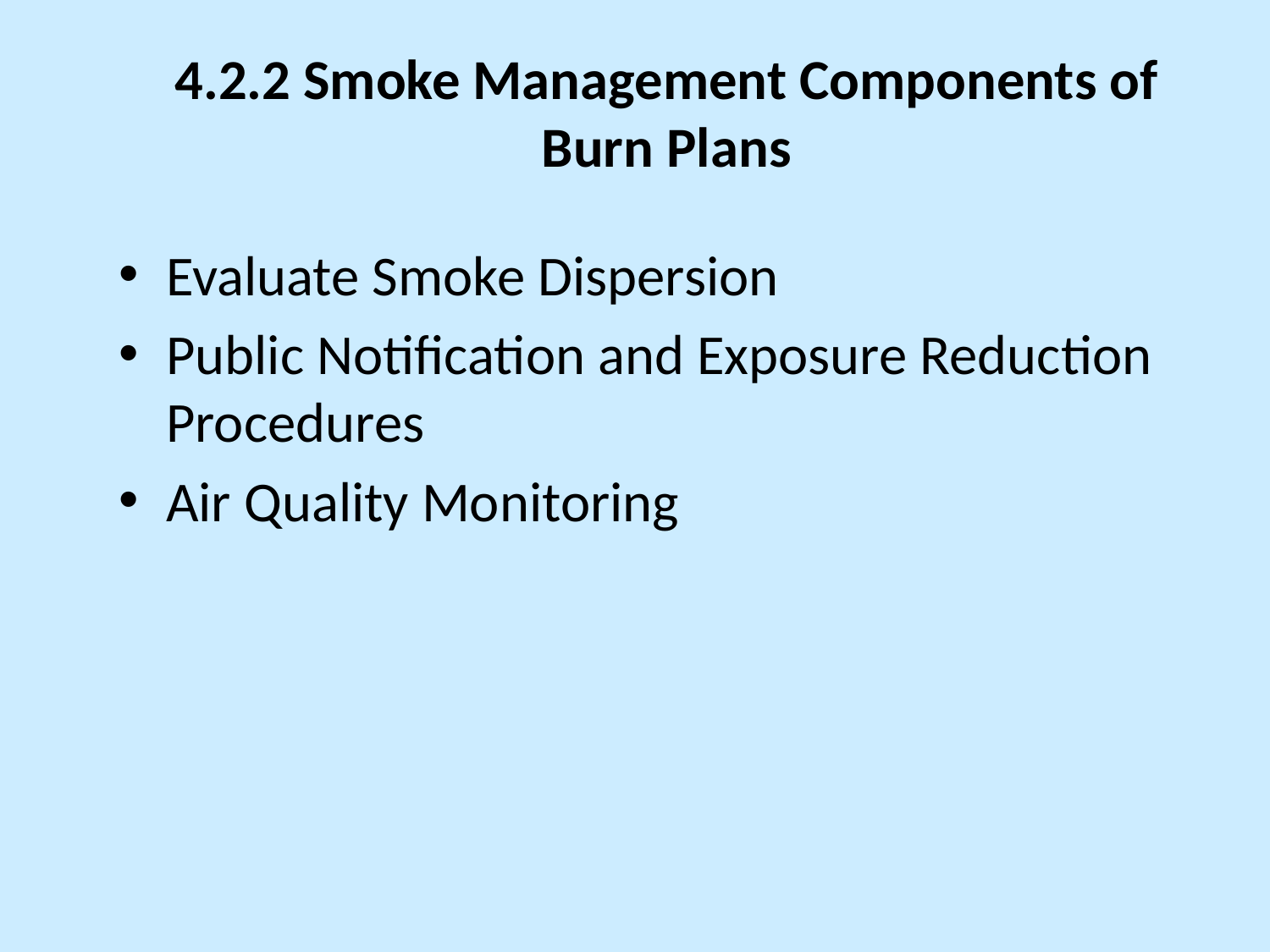

# 4.2.2 Smoke Management Components of Burn Plans
Evaluate Smoke Dispersion
Public Notification and Exposure Reduction Procedures
Air Quality Monitoring